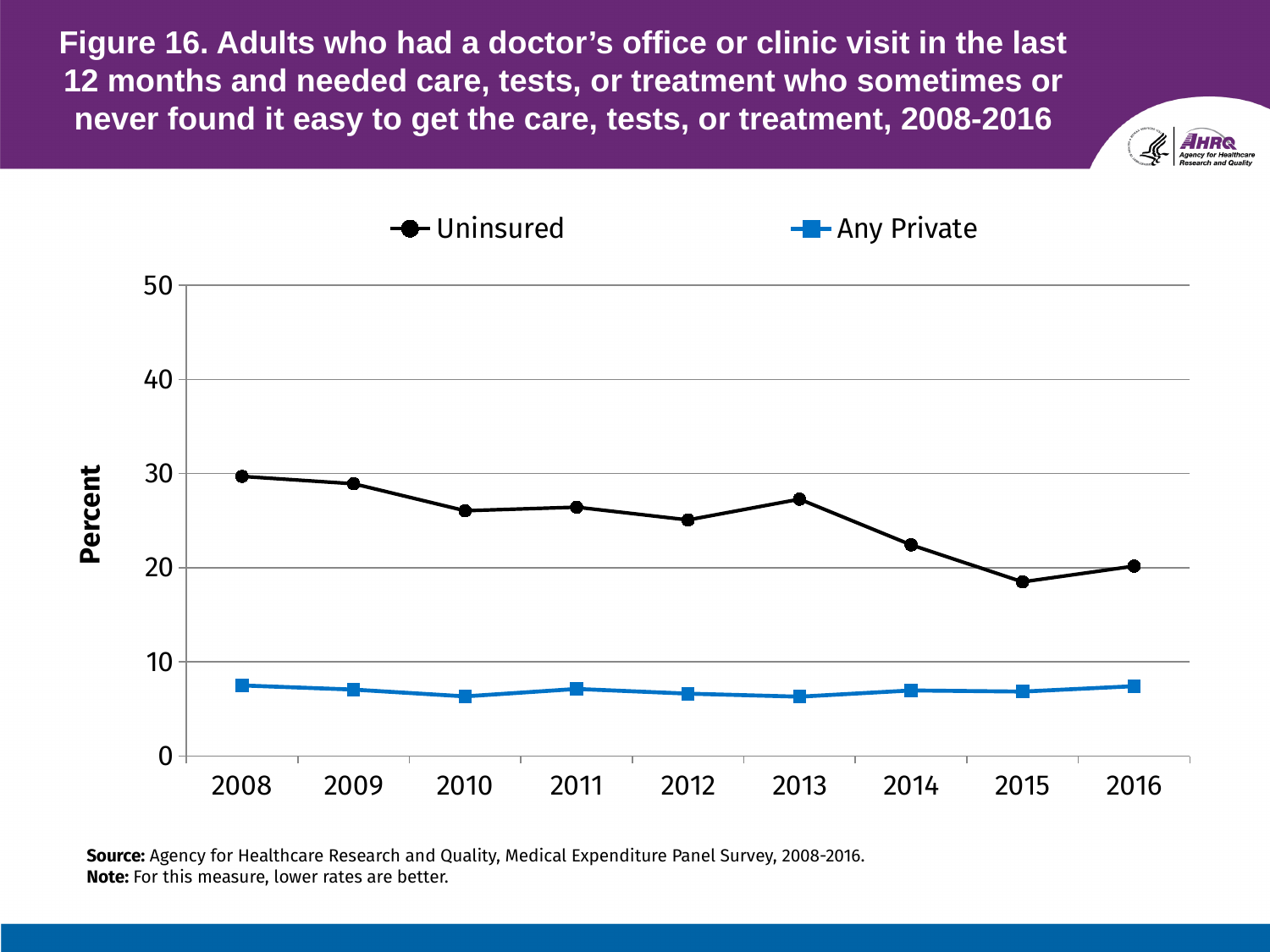

# Figure 16. Adults who had a doctor’s office or clinic visit in the last 12 months and needed care, tests, or treatment who sometimes or never found it easy to get the care, tests, or treatment, 2008-2016

### Chart

| Category | Uninsured  | Any Private |
|---|---|---|
| 2008 | 29.71 | 7.5 |
| 2009 | 28.93 | 7.06 |
| 2010 | 26.06 | 6.34 |
| 2011 | 26.44 | 7.13 |
| 2012 | 25.08 | 6.63 |
| 2013 | 27.29 | 6.31 |
| 2014 | 22.43 | 6.97 |
| 2015 | 18.5 | 6.85 |
| 2016 | 20.17 | 7.42 |
Source: Agency for Healthcare Research and Quality, Medical Expenditure Panel Survey, 2008-2016.
Note: For this measure, lower rates are better.